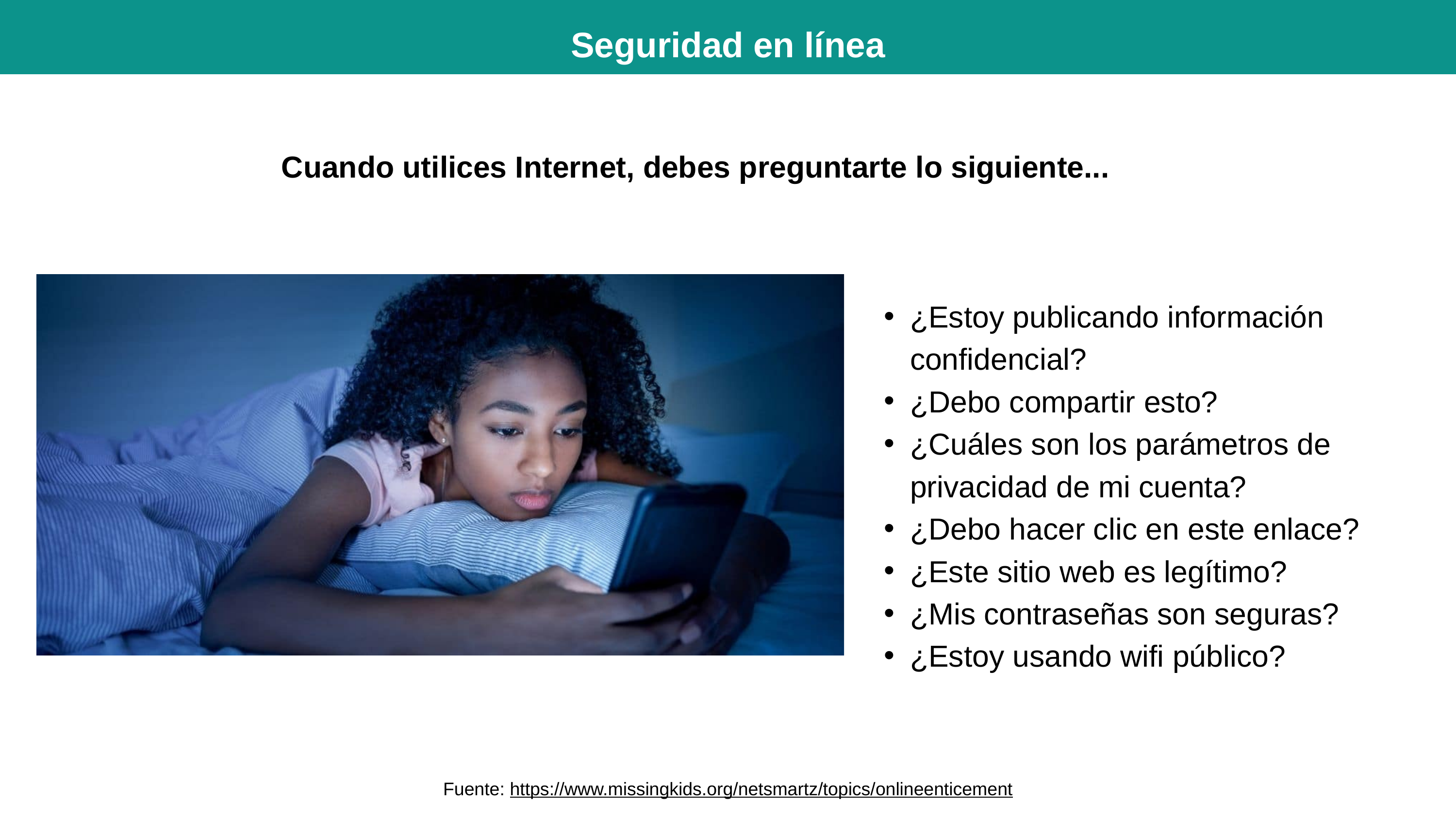

Seguridad en línea
Cuando utilices Internet, debes preguntarte lo siguiente...

¿Estoy publicando información confidencial?
¿Debo compartir esto?
¿Cuáles son los parámetros de privacidad de mi cuenta?
¿Debo hacer clic en este enlace?
¿Este sitio web es legítimo?
¿Mis contraseñas son seguras?
¿Estoy usando wifi público?
Fuente: https://www.missingkids.org/netsmartz/topics/onlineenticement